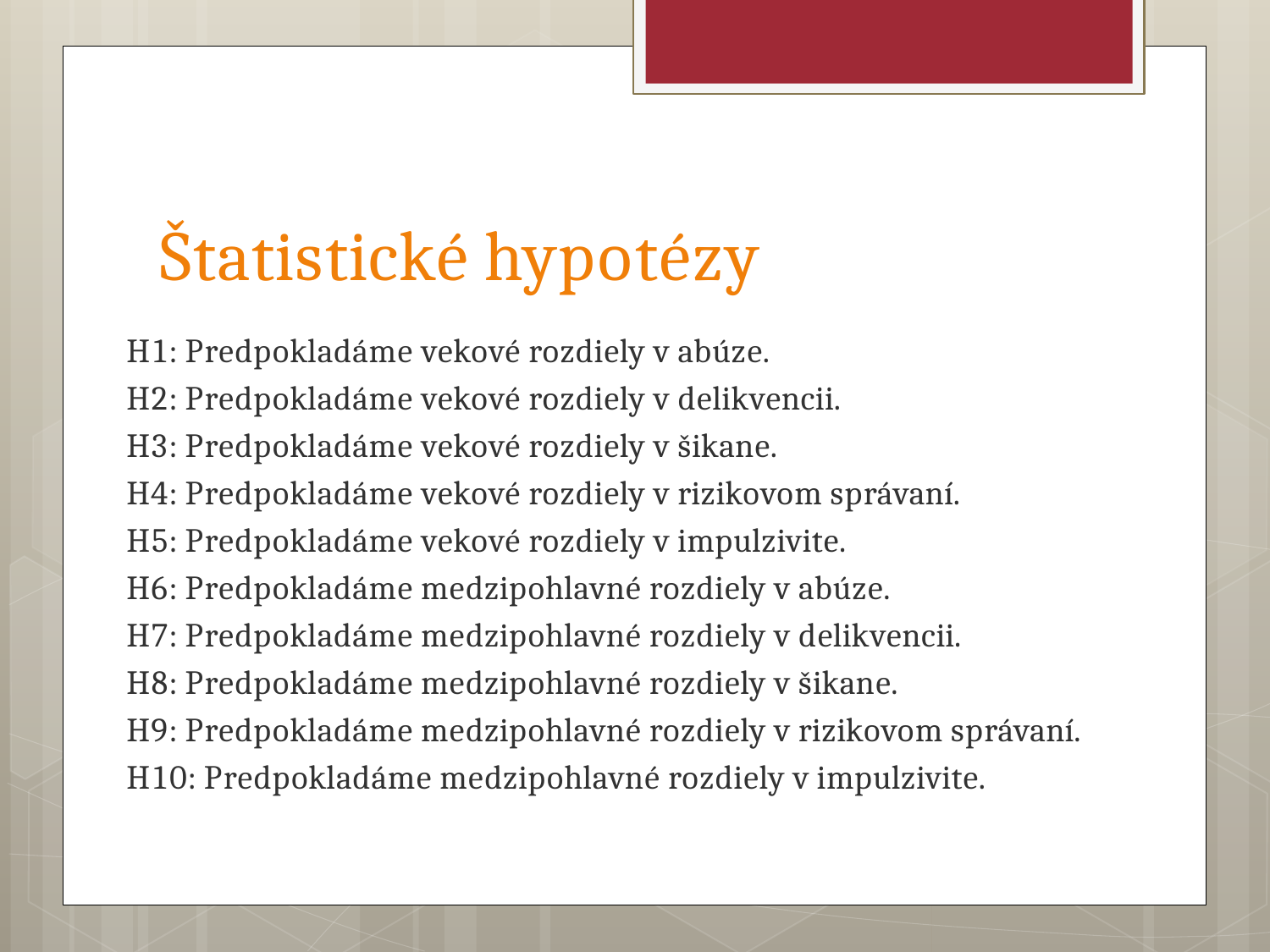

# Štatistické hypotézy
H1: Predpokladáme vekové rozdiely v abúze.
H2: Predpokladáme vekové rozdiely v delikvencii.
H3: Predpokladáme vekové rozdiely v šikane.
H4: Predpokladáme vekové rozdiely v rizikovom správaní.
H5: Predpokladáme vekové rozdiely v impulzivite.
H6: Predpokladáme medzipohlavné rozdiely v abúze.
H7: Predpokladáme medzipohlavné rozdiely v delikvencii.
H8: Predpokladáme medzipohlavné rozdiely v šikane.
H9: Predpokladáme medzipohlavné rozdiely v rizikovom správaní.
H10: Predpokladáme medzipohlavné rozdiely v impulzivite.